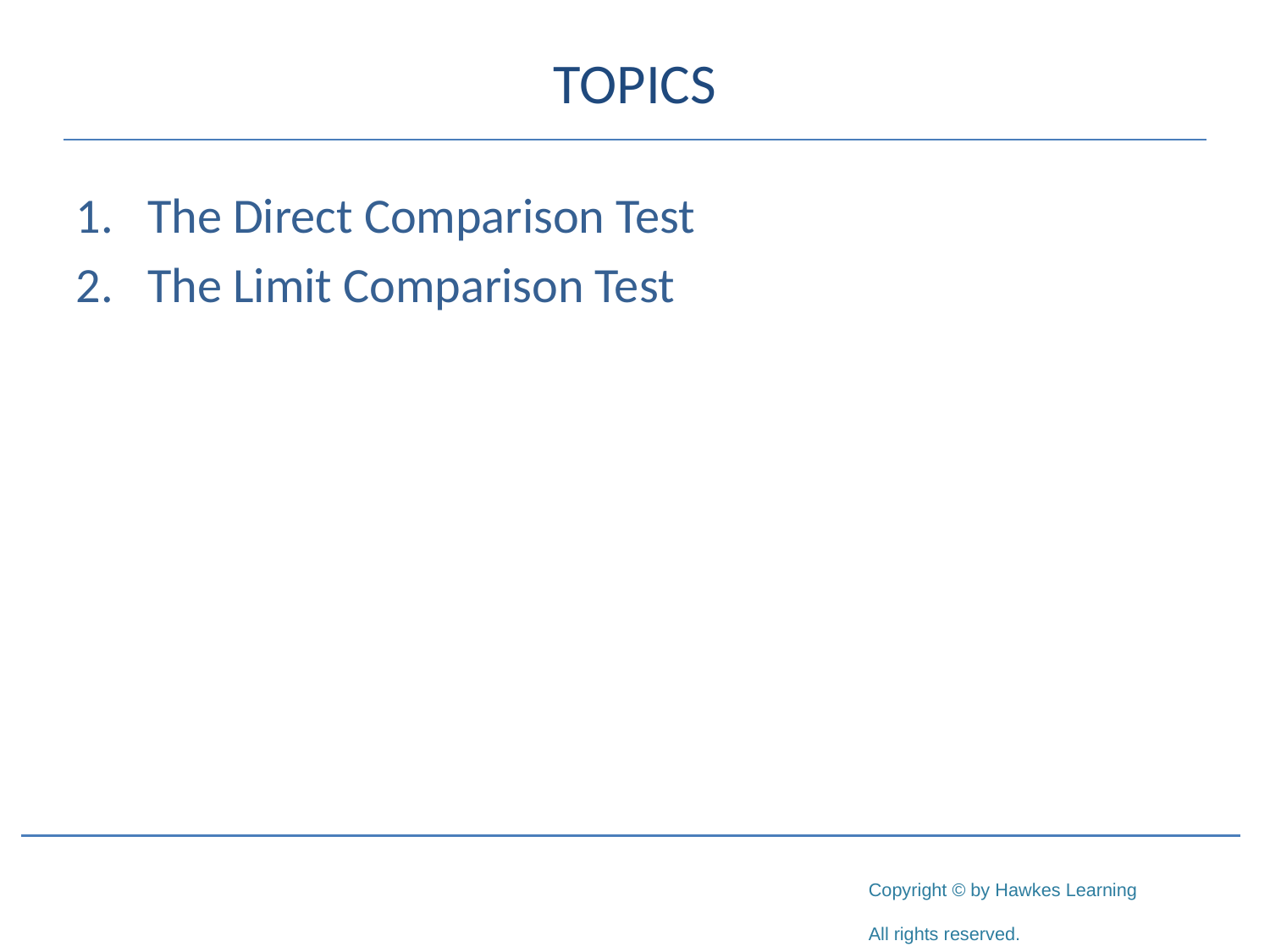

# TOPICS
The Direct Comparison Test
The Limit Comparison Test